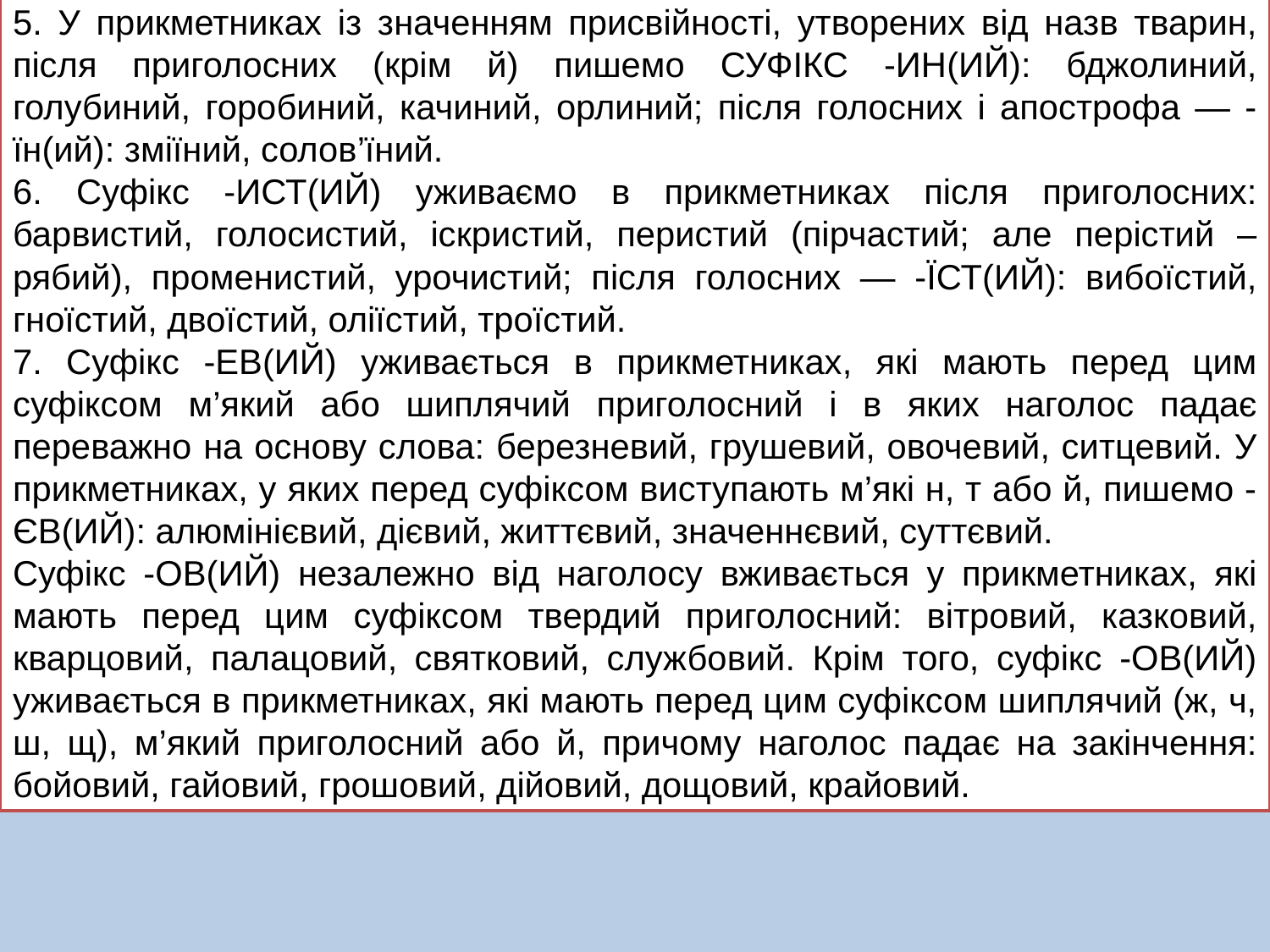

5. У прикметниках із значенням присвійності, утворених від назв тварин, після приголосних (крім й) пишемо СУФІКС -ИН(ИЙ): бджолиний, голубиний, горобиний, качиний, орлиний; після голосних і апострофа — -їн(ий): зміїний, солов’їний.
6. Суфікс -ИСТ(ИЙ) уживаємо в прикметниках після приголосних: барвистий, голосистий, іскристий, перистий (пірчастий; але перістий – рябий), променистий, урочистий; після голосних — -ЇСТ(ИЙ): вибоїстий, гноїстий, двоїстий, оліїстий, троїстий.
7. Суфікс -ЕВ(ИЙ) уживається в прикметниках, які мають перед цим суфіксом м’який або шиплячий приголосний і в яких наголос падає переважно на основу слова: березневий, грушевий, овочевий, ситцевий. У прикметниках, у яких перед суфіксом виступають м’які н, т або й, пишемо -ЄВ(ИЙ): алюмінієвий, дієвий, життєвий, значеннєвий, суттєвий.
Суфікс -ОВ(ИЙ) незалежно від наголосу вживається у прикметниках, які мають перед цим суфіксом твердий приголосний: вітровий, казковий, кварцовий, палацовий, святковий, службовий. Крім того, суфікс -ОВ(ИЙ) уживається в прикметниках, які мають перед цим суфіксом шиплячий (ж, ч, ш, щ), м’який приголосний або й, причому наголос падає на закінчення: бойовий, гайовий, грошовий, дійовий, дощовий, крайовий.